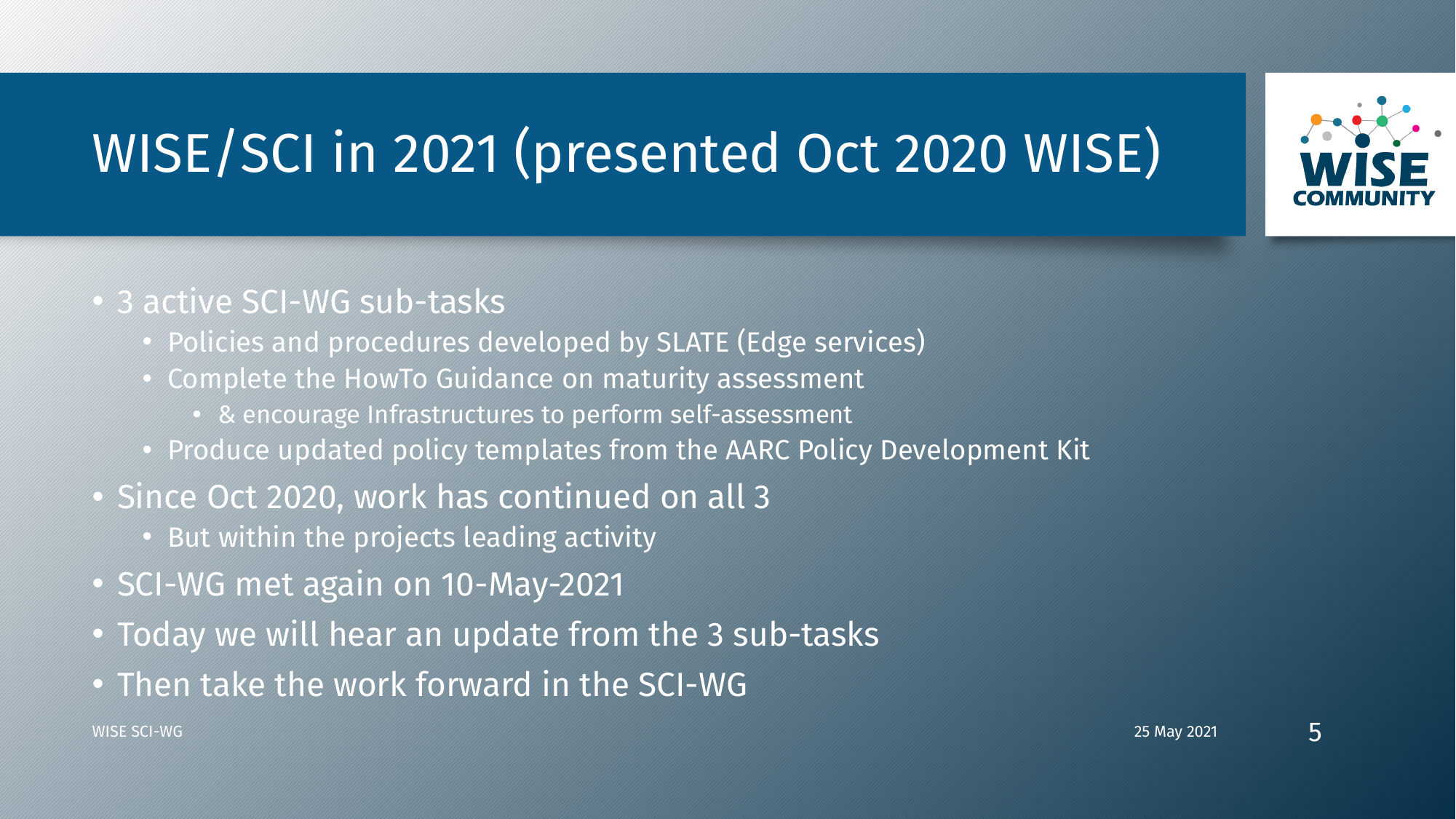

# WISE/SCI in 2021 (presented Oct 2020 WISE)
3 active SCI-WG sub-tasks
Policies and procedures developed by SLATE (Edge services)
Complete the HowTo Guidance on maturity assessment
& encourage Infrastructures to perform self-assessment
Produce updated policy templates from the AARC Policy Development Kit
Since Oct 2020, work has continued on all 3
But within the projects leading activity
SCI-WG met again on 10-May-2021
Today we will hear an update from the 3 sub-tasks
Then take the work forward in the SCI-WG

5
25 May 2021
WISE SCI-WG